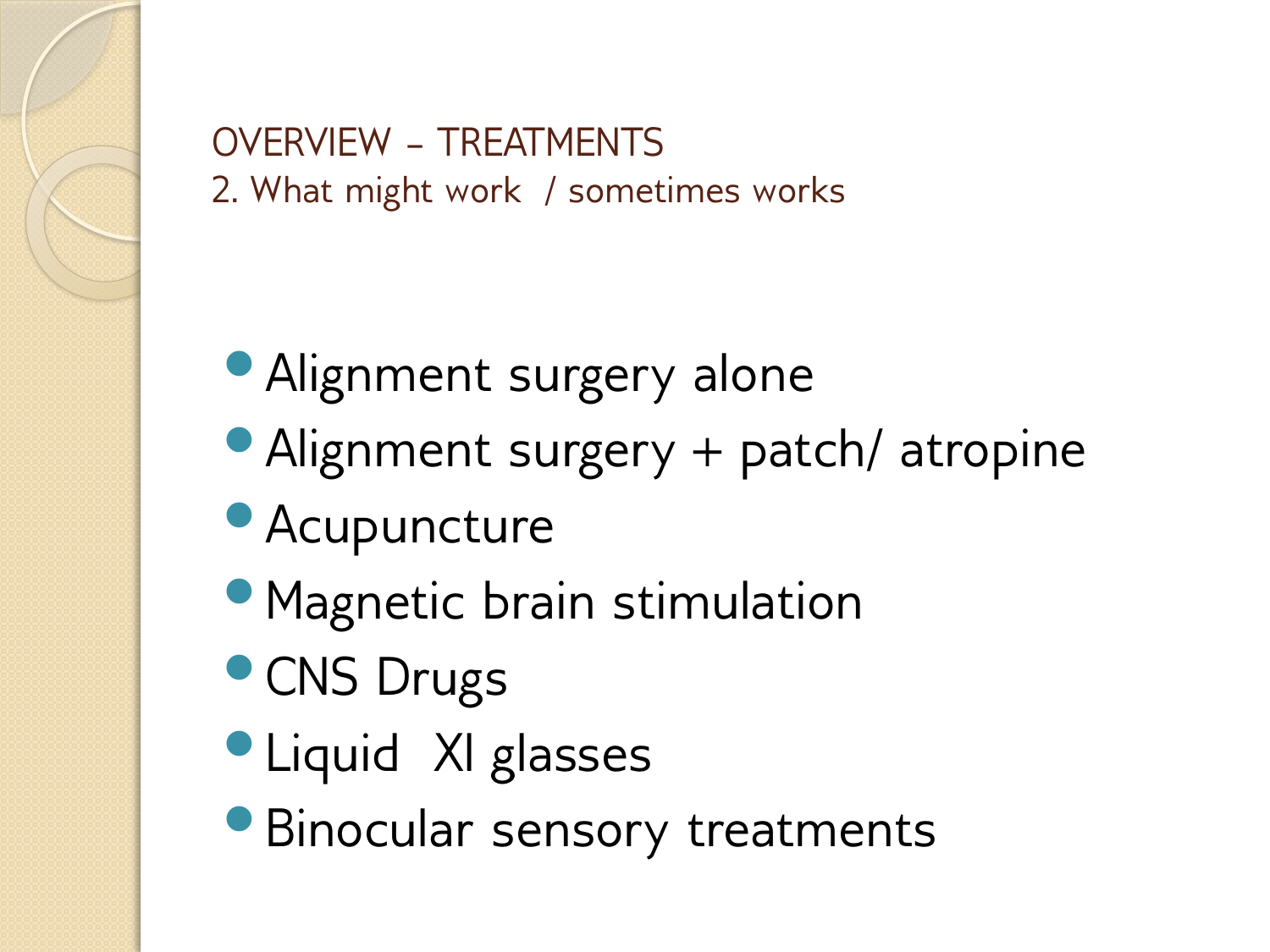

# OVERVIEW – TREATMENTS 2. What might work  / sometimes works
Alignment surgery alone
Alignment surgery + patch/ atropine
Acupuncture
Magnetic brain stimulation
CNS Drugs
Liquid  Xl glasses
Binocular sensory treatments